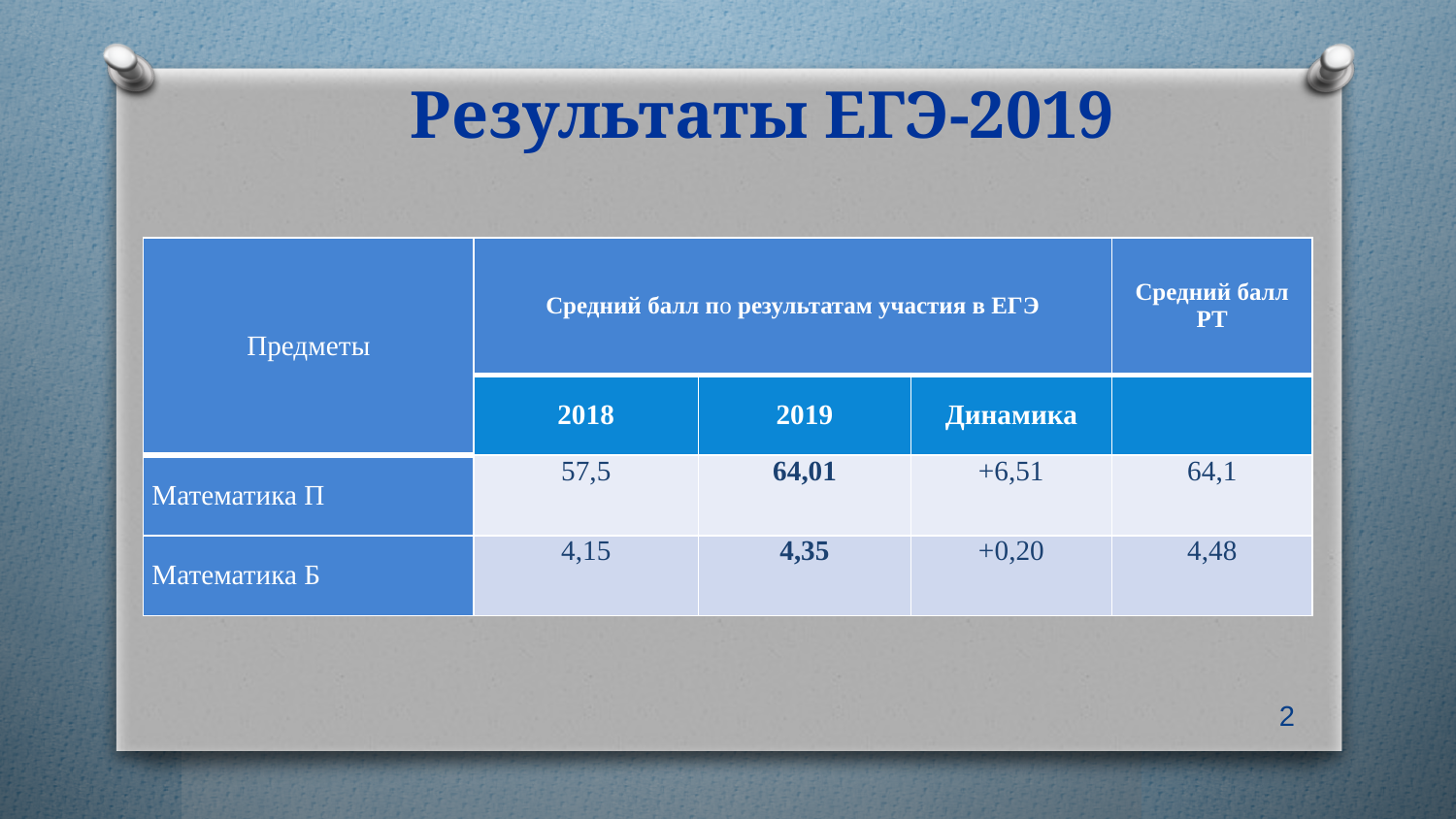

Результаты ЕГЭ-2019
| Предметы | Средний балл по результатам участия в ЕГЭ |  |  | Средний балл РТ |
| --- | --- | --- | --- | --- |
|  | 2018 | 2019 | Динамика |  |
| Математика П | 57,5 | 64,01 | +6,51 | 64,1 |
| Математика Б | 4,15 | 4,35 | +0,20 | 4,48 |
2